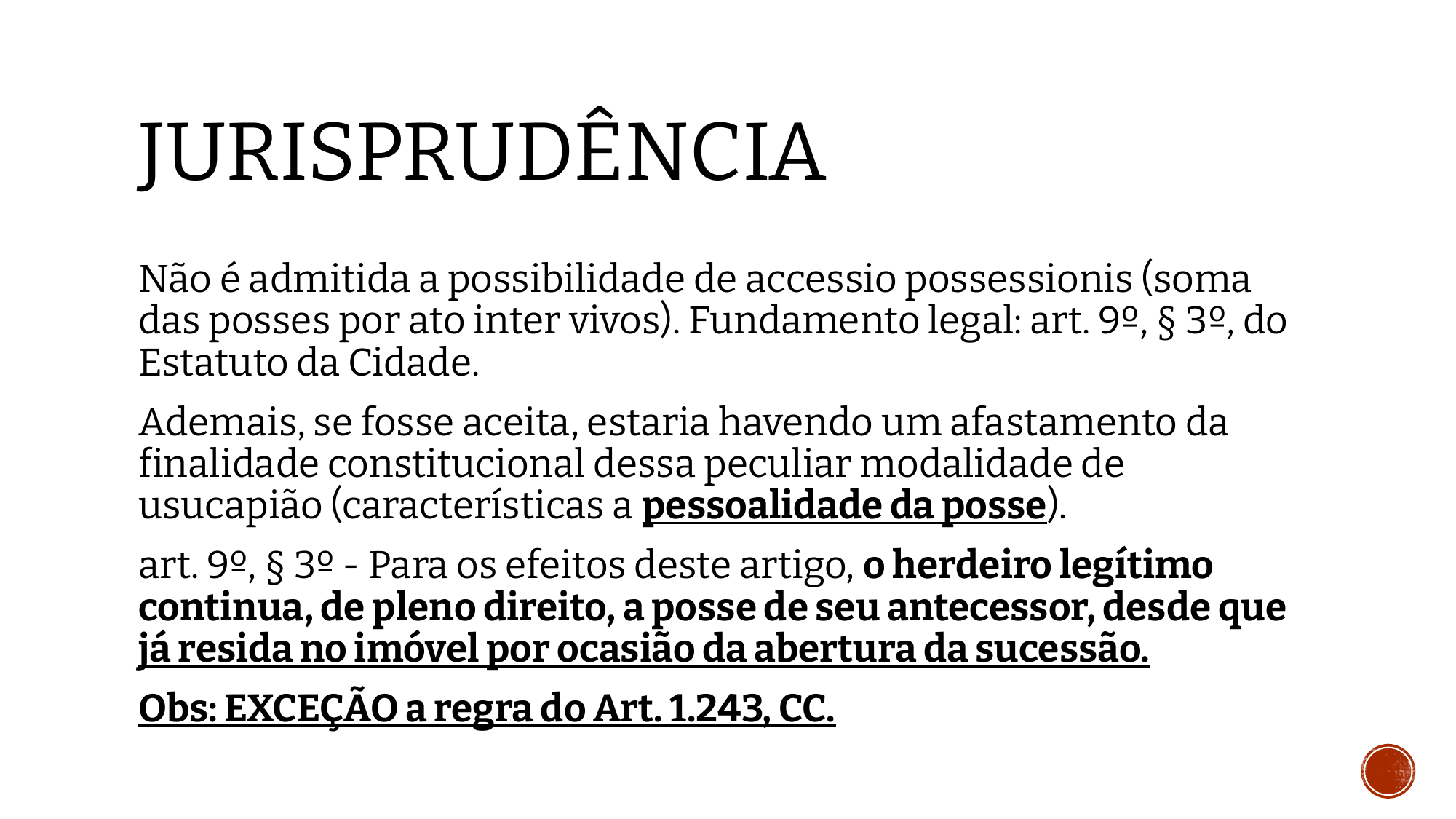

# Jurisprudência
Não é admitida a possibilidade de accessio possessionis (soma das posses por ato inter vivos). Fundamento legal: art. 9º, § 3º, do Estatuto da Cidade.
Ademais, se fosse aceita, estaria havendo um afastamento da finalidade constitucional dessa peculiar modalidade de usucapião (características a pessoalidade da posse).
art. 9º, § 3º - Para os efeitos deste artigo, o herdeiro legítimo continua, de pleno direito, a posse de seu antecessor, desde que já resida no imóvel por ocasião da abertura da sucessão.
Obs: EXCEÇÃO a regra do Art. 1.243, CC.